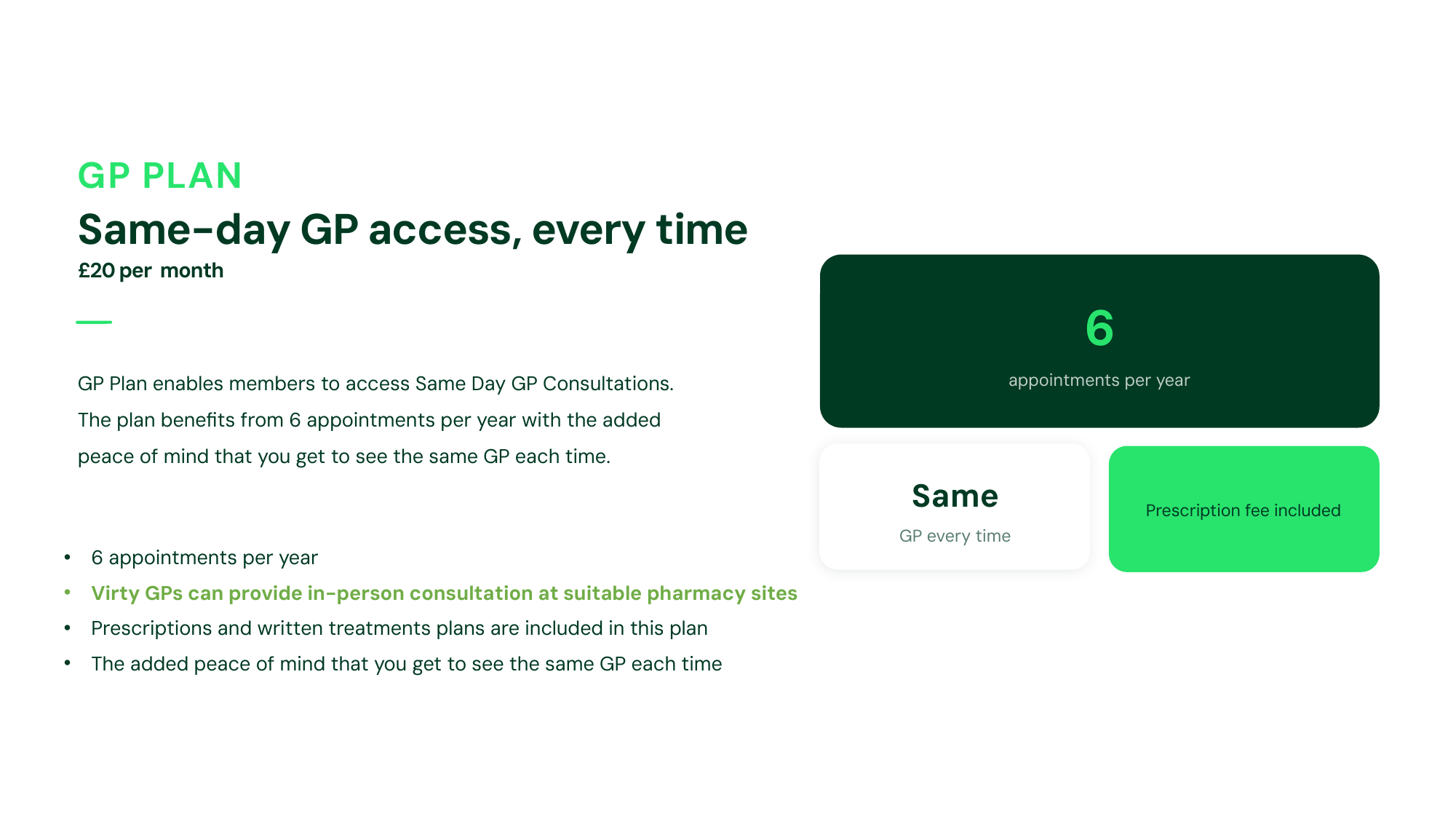

GP PLAN
Same-day GP access, every time
£20 per  month

6

GP Plan enables members to access Same Day GP Consultations. The plan benefits from 6 appointments per year with the added peace of mind that you get to see the same GP each time.
appointments per year

Same
Prescription fee included
GP every time
6 appointments per year
Virty GPs can provide in-person consultation at suitable pharmacy sites
Prescriptions and written treatments plans are included in this plan
The added peace of mind that you get to see the same GP each time